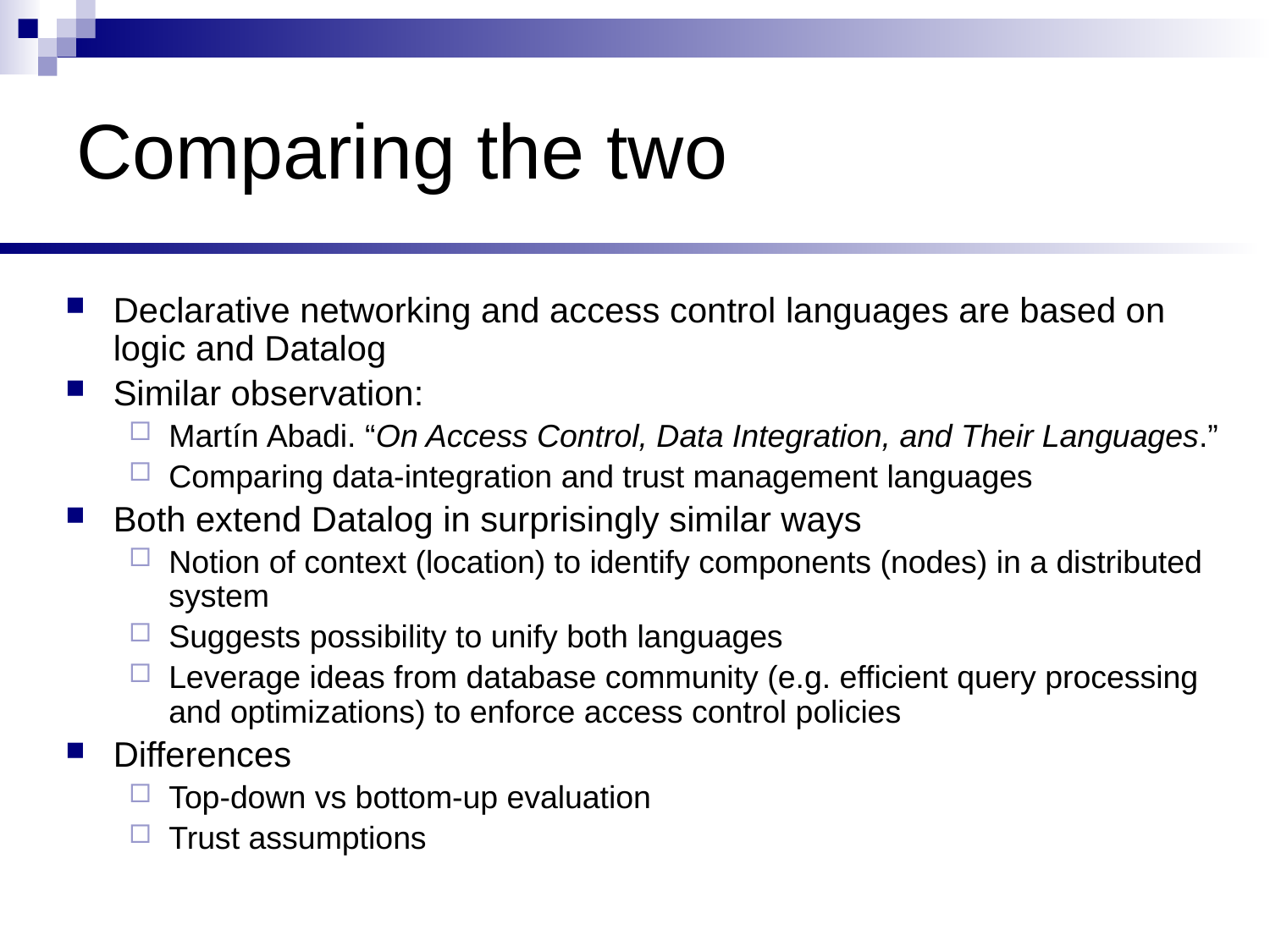

# Comparing the two
Declarative networking and access control languages are based on logic and Datalog
Similar observation:
Martín Abadi. “On Access Control, Data Integration, and Their Languages.”
Comparing data-integration and trust management languages
Both extend Datalog in surprisingly similar ways
Notion of context (location) to identify components (nodes) in a distributed system
Suggests possibility to unify both languages
Leverage ideas from database community (e.g. efficient query processing and optimizations) to enforce access control policies
Differences
Top-down vs bottom-up evaluation
Trust assumptions